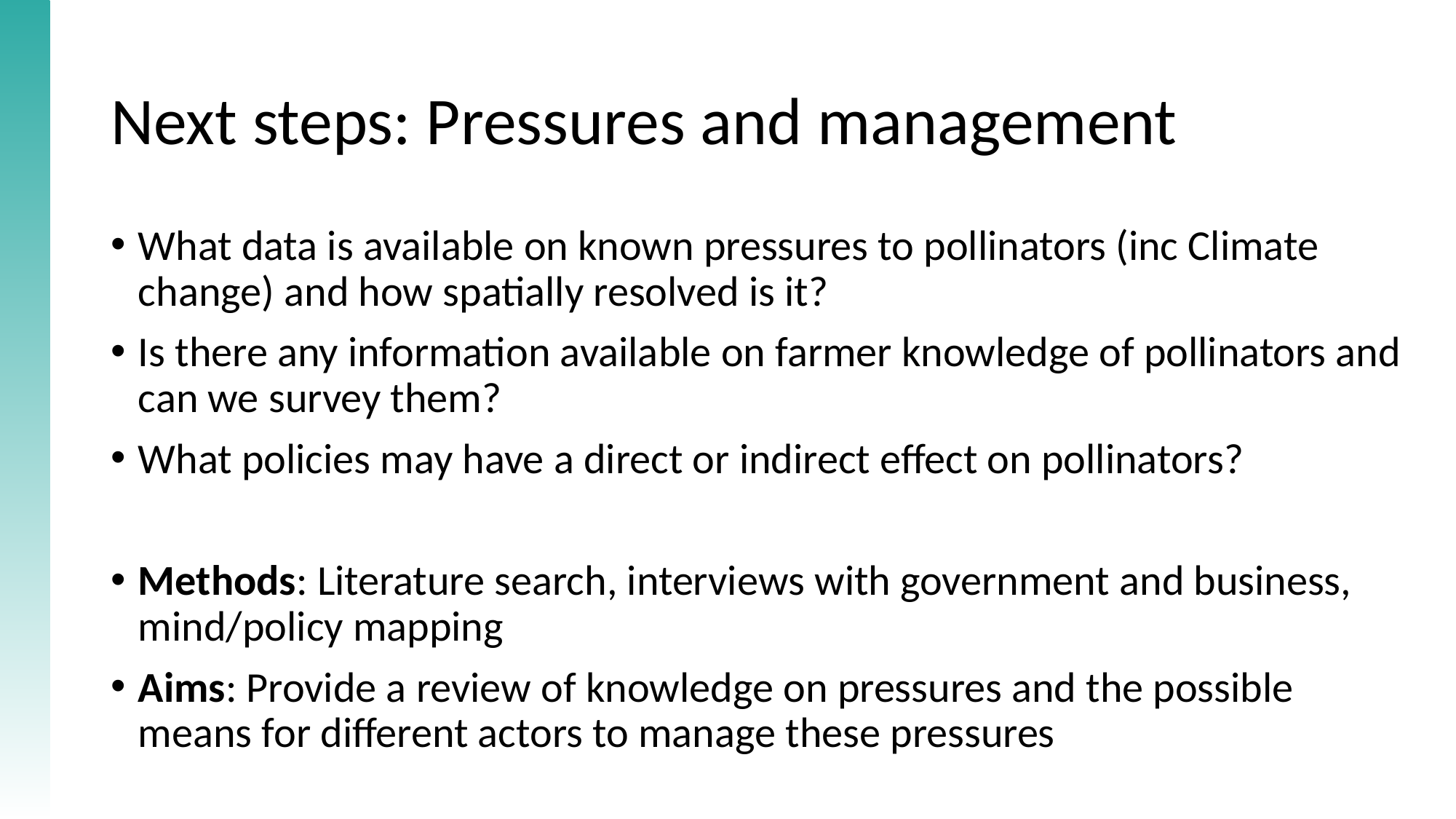

# Next steps: Pressures and management
What data is available on known pressures to pollinators (inc Climate change) and how spatially resolved is it?
Is there any information available on farmer knowledge of pollinators and can we survey them?
What policies may have a direct or indirect effect on pollinators?

Methods: Literature search, interviews with government and business, mind/policy mapping
Aims: Provide a review of knowledge on pressures and the possible means for different actors to manage these pressures